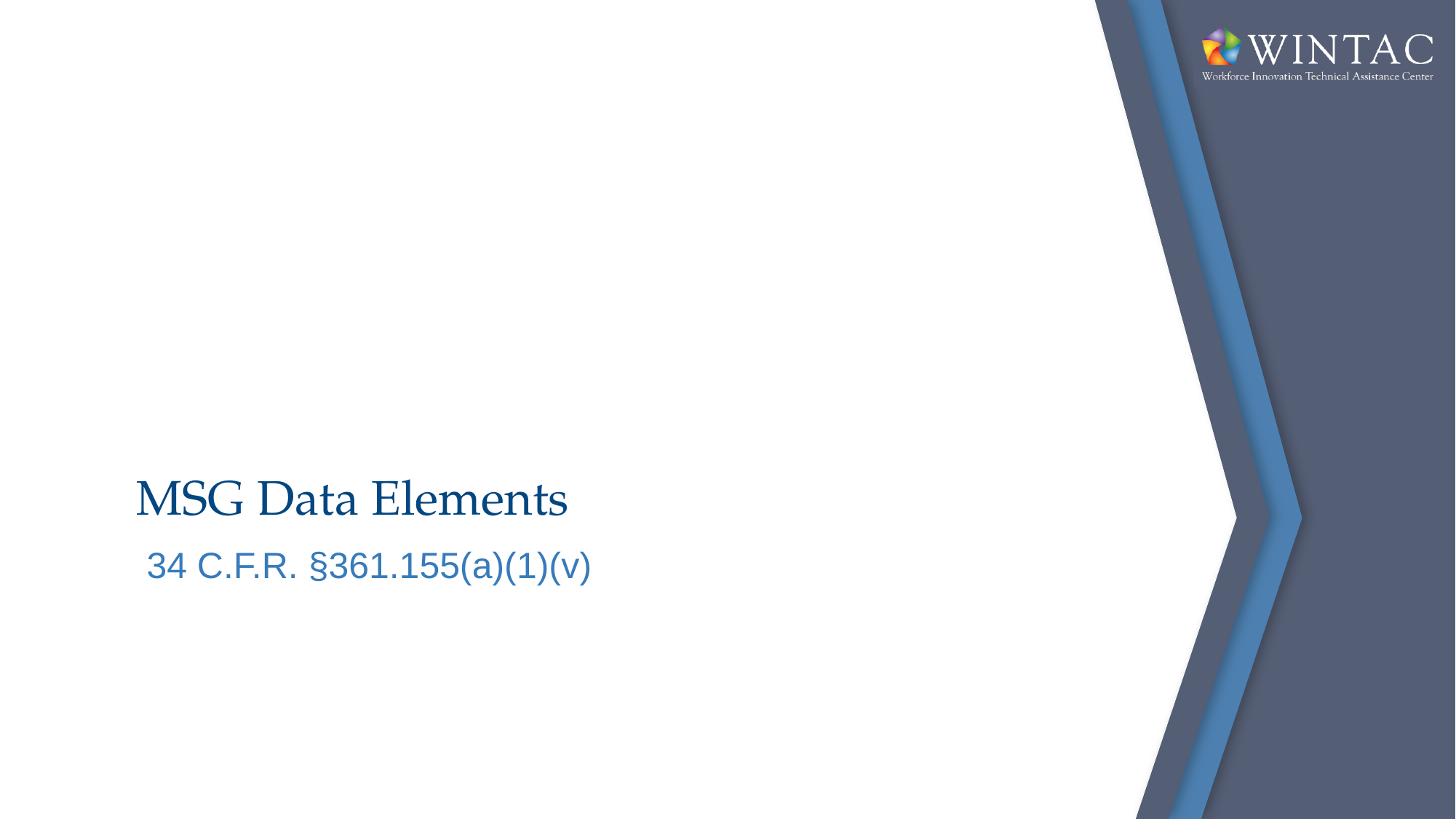

# MSG Data Elements
 34 C.F.R. §361.155(a)(1)(v)